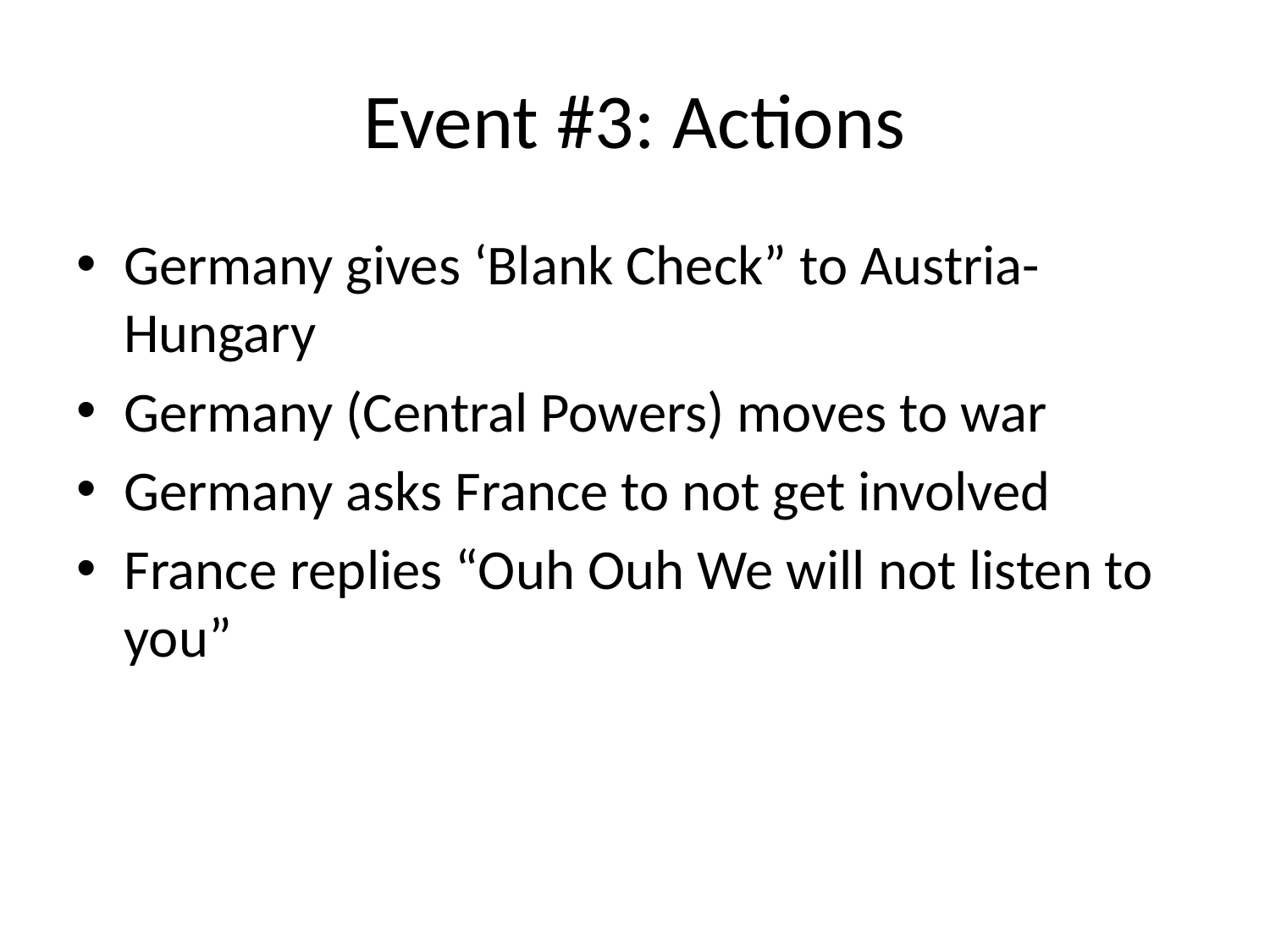

# Event #3: Actions
Germany gives ‘Blank Check” to Austria-Hungary
Germany (Central Powers) moves to war
Germany asks France to not get involved
France replies “Ouh Ouh We will not listen to you”